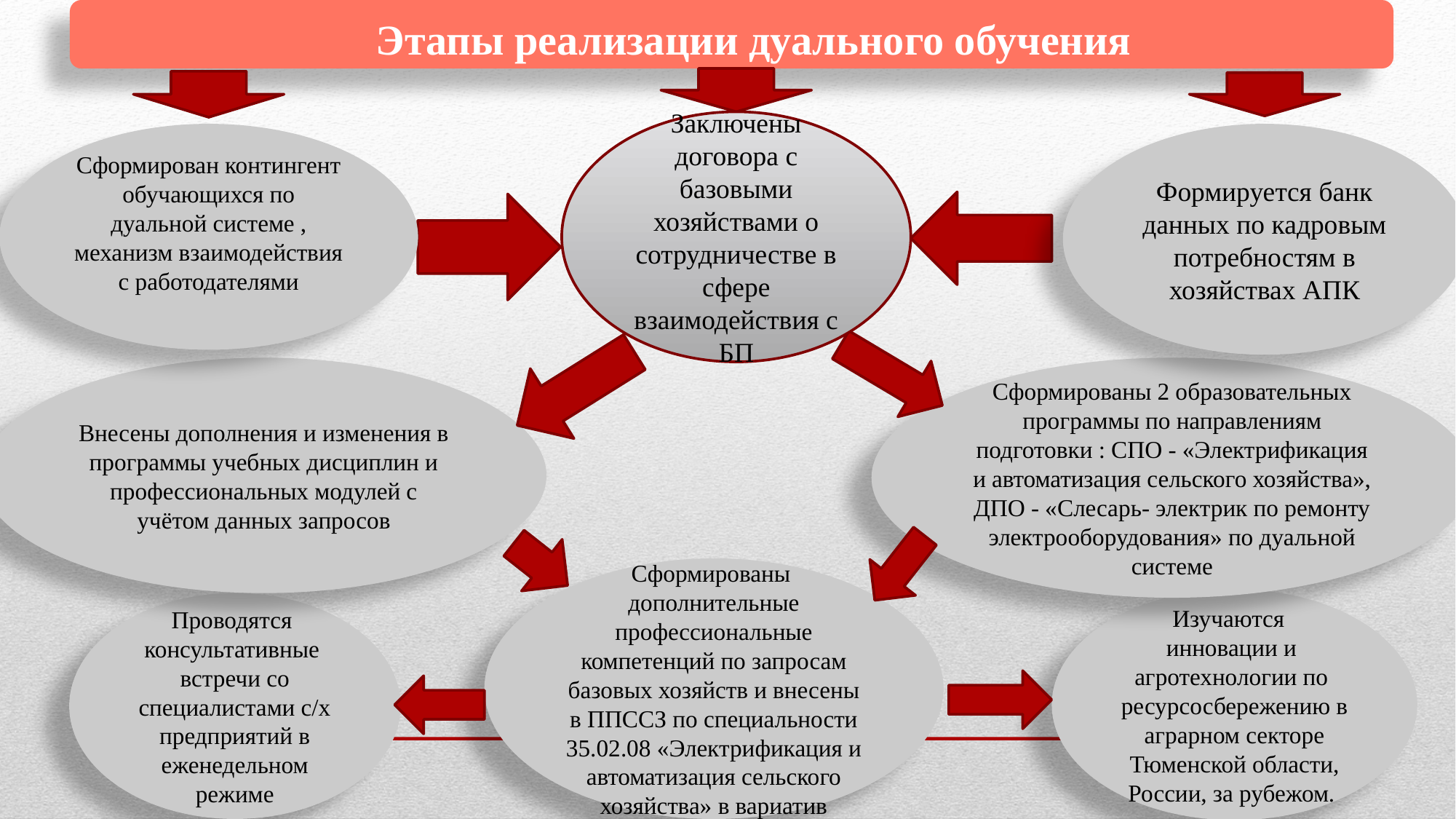

Этапы реализации дуального обучения

Заключены договора с базовыми хозяйствами о сотрудничестве в сфере взаимодействия с БП
Сформирован контингент обучающихся по дуальной системе , механизм взаимодействия с работодателями

Формируется банк данных по кадровым потребностям в хозяйствах АПК

Внесены дополнения и изменения в программы учебных дисциплин и профессиональных модулей с учётом данных запросов
Сформированы 2 образовательных программы по направлениям подготовки : СПО - «Электрификация и автоматизация сельского хозяйства», ДПО - «Слесарь- электрик по ремонту электрооборудования» по дуальной системе

Сформированы  дополнительные профессиональные компетенций по запросам базовых хозяйств и внесены в ППССЗ по специальности 35.02.08 «Электрификация и автоматизация сельского хозяйства» в вариатив
Изучаются   инновации и  агротехнологии по  ресурсосбережению в аграрном секторе Тюменской области, России, за рубежом.
Проводятся  консультативные  встречи со специалистами с/х предприятий в еженедельном режиме